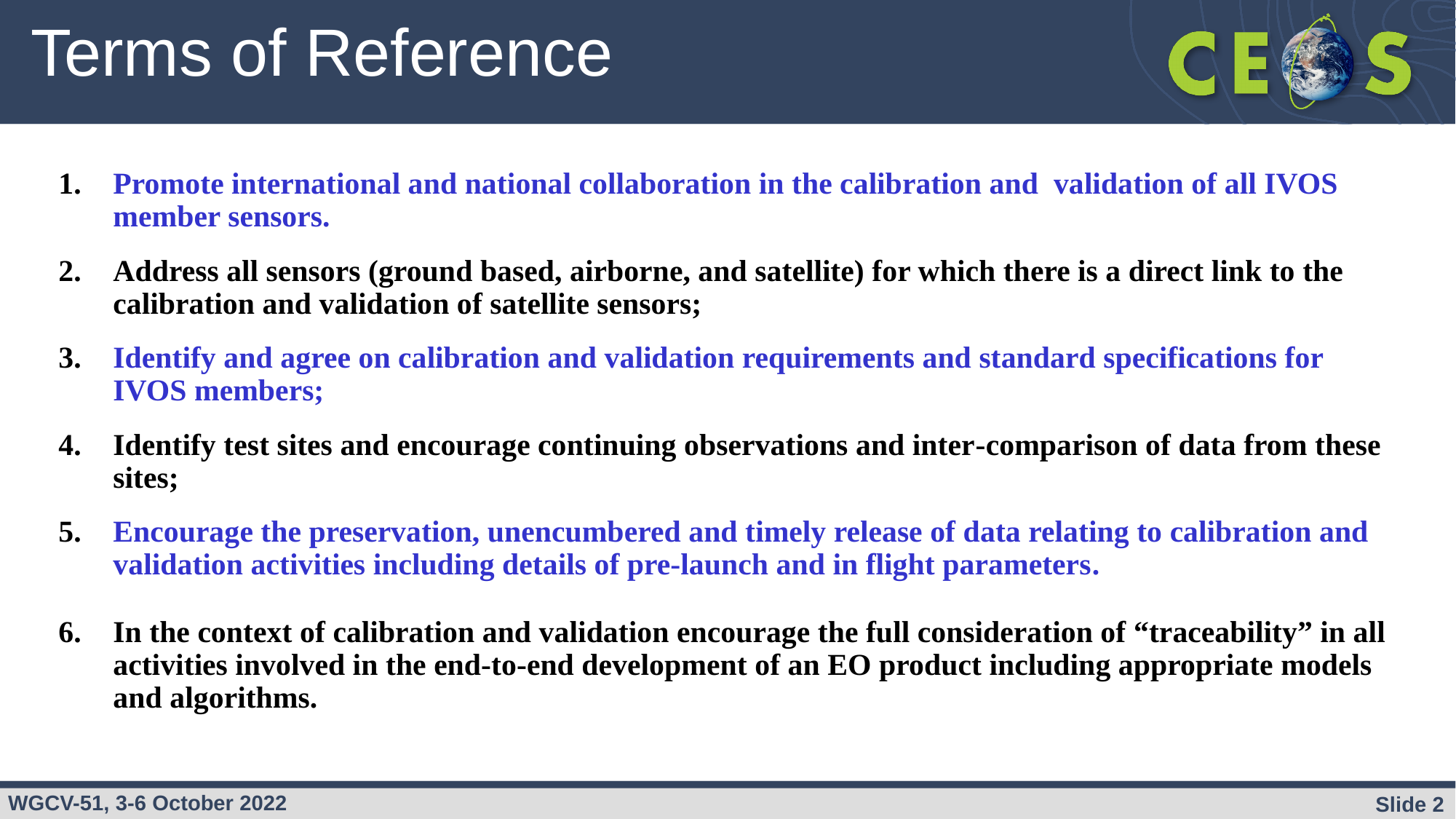

# Terms of Reference
Promote international and national collaboration in the calibration and  validation of all IVOS member sensors.

Address all sensors (ground based, airborne, and satellite) for which there is a direct link to the calibration and validation of satellite sensors;

Identify and agree on calibration and validation requirements and standard specifications for IVOS members;

Identify test sites and encourage continuing observations and inter-comparison of data from these sites;

Encourage the preservation, unencumbered and timely release of data relating to calibration and validation activities including details of pre-launch and in flight parameters.

In the context of calibration and validation encourage the full consideration of “traceability” in all activities involved in the end-to-end development of an EO product including appropriate models and algorithms.